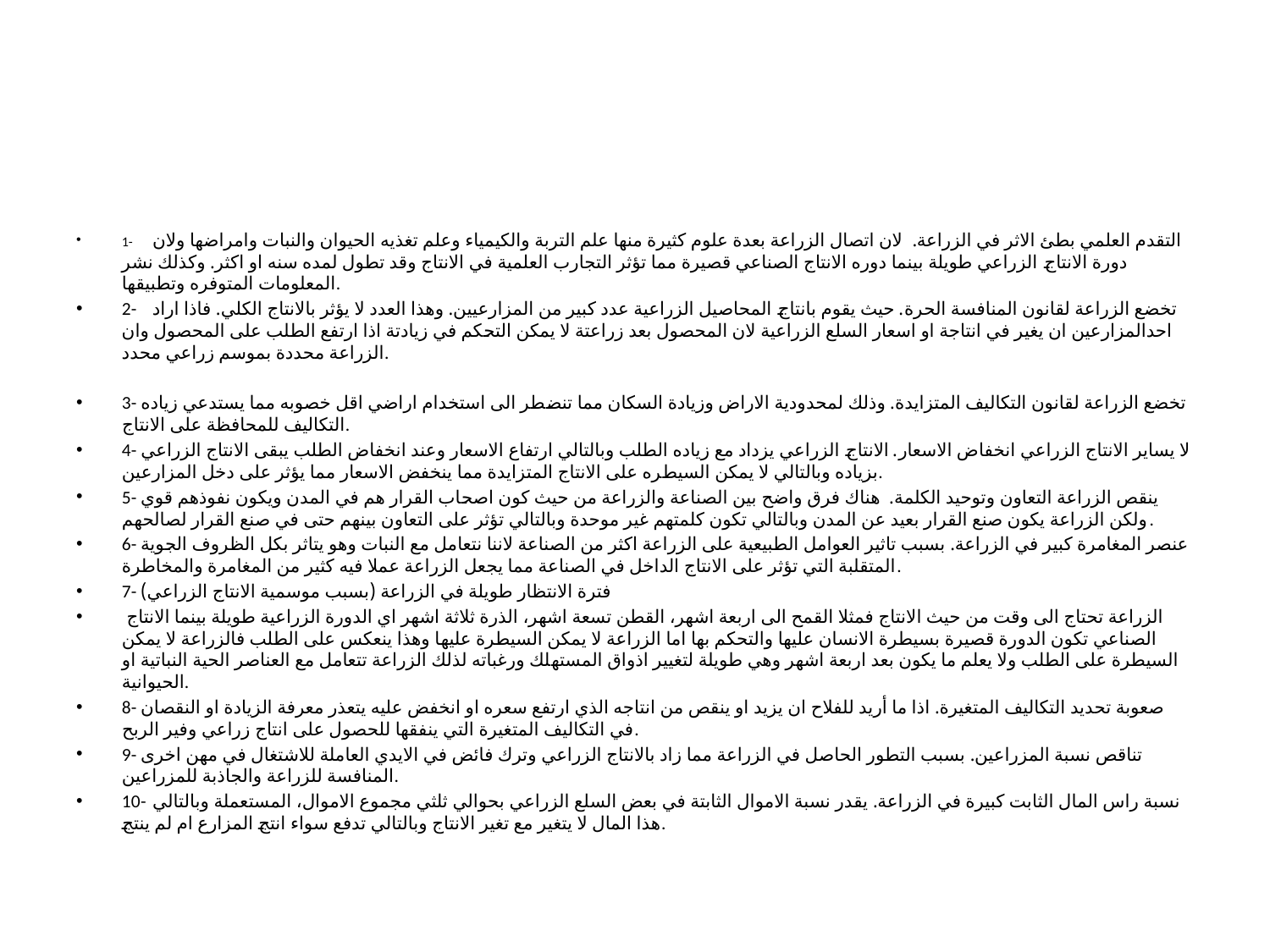

#
1-	التقدم العلمي بطئ الاثر في الزراعة.  لان اتصال الزراعة بعدة علوم كثيرة منها علم التربة والكيمياء وعلم تغذيه الحيوان والنبات وامراضها ولان دورة الانتاج الزراعي طويلة بينما دوره الانتاج الصناعي قصيرة مما تؤثر التجارب العلمية في الانتاج وقد تطول لمده سنه او اكثر. وكذلك نشر المعلومات المتوفره وتطبيقها.
2-	تخضع الزراعة لقانون المنافسة الحرة. حيث يقوم بانتاج المحاصيل الزراعية عدد كبير من المزارعيين. وهذا العدد لا يؤثر بالانتاج الكلي. فاذا اراد احدالمزارعين ان يغير في انتاجة او اسعار السلع الزراعية لان المحصول بعد زراعتة لا يمكن التحكم في زيادتة اذا ارتفع الطلب على المحصول وان الزراعة محددة بموسم زراعي محدد.

3- تخضع الزراعة لقانون التكاليف المتزايدة. وذلك لمحدودية الاراض وزيادة السكان مما تنضطر الى استخدام اراضي اقل خصوبه مما يستدعي زياده التكاليف للمحافظة على الانتاج.
4- لا يساير الانتاج الزراعي انخفاض الاسعار. الانتاج الزراعي يزداد مع زياده الطلب وبالتالي ارتفاع الاسعار وعند انخفاض الطلب يبقى الانتاج الزراعي بزياده وبالتالي لا يمكن السيطره على الانتاج المتزايدة مما ينخفض الاسعار مما يؤثر على دخل المزارعين.
5- ينقص الزراعة التعاون وتوحيد الكلمة.  هناك فرق واضح بين الصناعة والزراعة من حيث كون اصحاب القرار هم في المدن ويكون نفوذهم قوي ولكن الزراعة يكون صنع القرار بعيد عن المدن وبالتالي تكون كلمتهم غير موحدة وبالتالي تؤثر على التعاون بينهم حتى في صنع القرار لصالحهم.
6- عنصر المغامرة كبير في الزراعة. بسبب تاثير العوامل الطبيعية على الزراعة اكثر من الصناعة لاننا نتعامل مع النبات وهو يتاثر بكل الظروف الجوية المتقلبة التي تؤثر على الانتاج الداخل في الصناعة مما يجعل الزراعة عملا فيه كثير من المغامرة والمخاطرة.
7- فترة الانتظار طويلة في الزراعة (بسبب موسمية الانتاج الزراعي)
 الزراعة تحتاج الى وقت من حيث الانتاج فمثلا القمح الى اربعة اشهر، القطن تسعة اشهر، الذرة ثلاثة اشهر اي الدورة الزراعية طويلة بينما الانتاج الصناعي تكون الدورة قصيرة بسيطرة الانسان عليها والتحكم بها اما الزراعة لا يمكن السيطرة عليها وهذا ينعكس على الطلب فالزراعة لا يمكن السيطرة على الطلب ولا يعلم ما يكون بعد اربعة اشهر وهي طويلة لتغيير اذواق المستهلك ورغباته لذلك الزراعة تتعامل مع العناصر الحية النباتية او الحيوانية.
8- صعوبة تحديد التكاليف المتغيرة. اذا ما أريد للفلاح ان يزيد او ينقص من انتاجه الذي ارتفع سعره او انخفض عليه يتعذر معرفة الزيادة او النقصان في التكاليف المتغيرة التي ينفقها للحصول على انتاج زراعي وفير الربح.
9- تناقص نسبة المزراعين. بسبب التطور الحاصل في الزراعة مما زاد بالانتاج الزراعي وترك فائض في الايدي العاملة للاشتغال في مهن اخرى المنافسة للزراعة والجاذبة للمزراعين.
10-	نسبة راس المال الثابت كبيرة في الزراعة. يقدر نسبة الاموال الثابتة في بعض السلع الزراعي بحوالي ثلثي مجموع الاموال، المستعملة وبالتالي هذا المال لا يتغير مع تغير الانتاج وبالتالي تدفع سواء انتج المزارع ام لم ينتج.